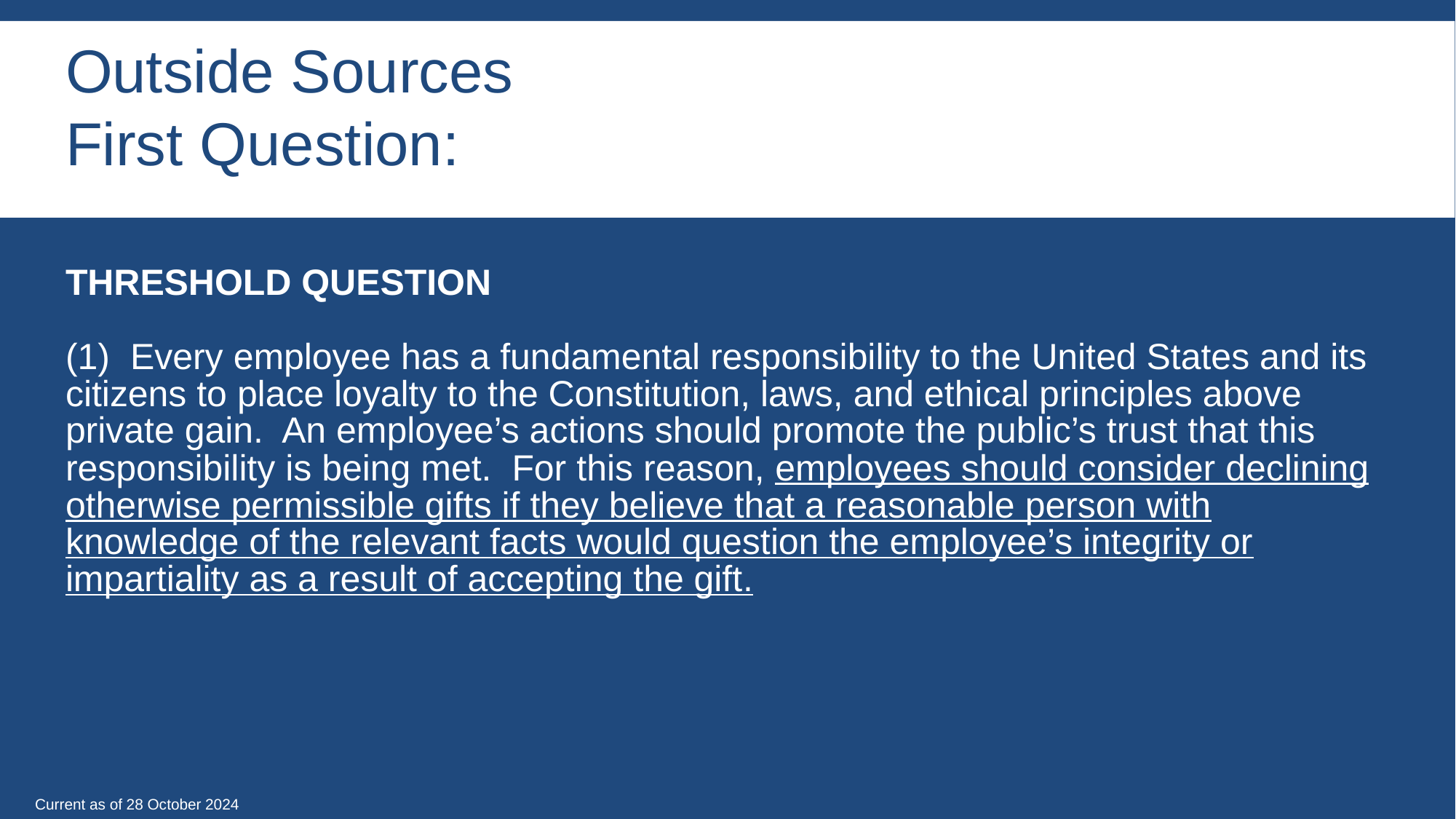

Outside Sources
First Question:
# Threshold Question (1)  Every employee has a fundamental responsibility to the United States and its citizens to place loyalty to the Constitution, laws, and ethical principles above private gain.  An employee’s actions should promote the public’s trust that this responsibility is being met.  For this reason, employees should consider declining otherwise permissible gifts if they believe that a reasonable person with knowledge of the relevant facts would question the employee’s integrity or impartiality as a result of accepting the gift.